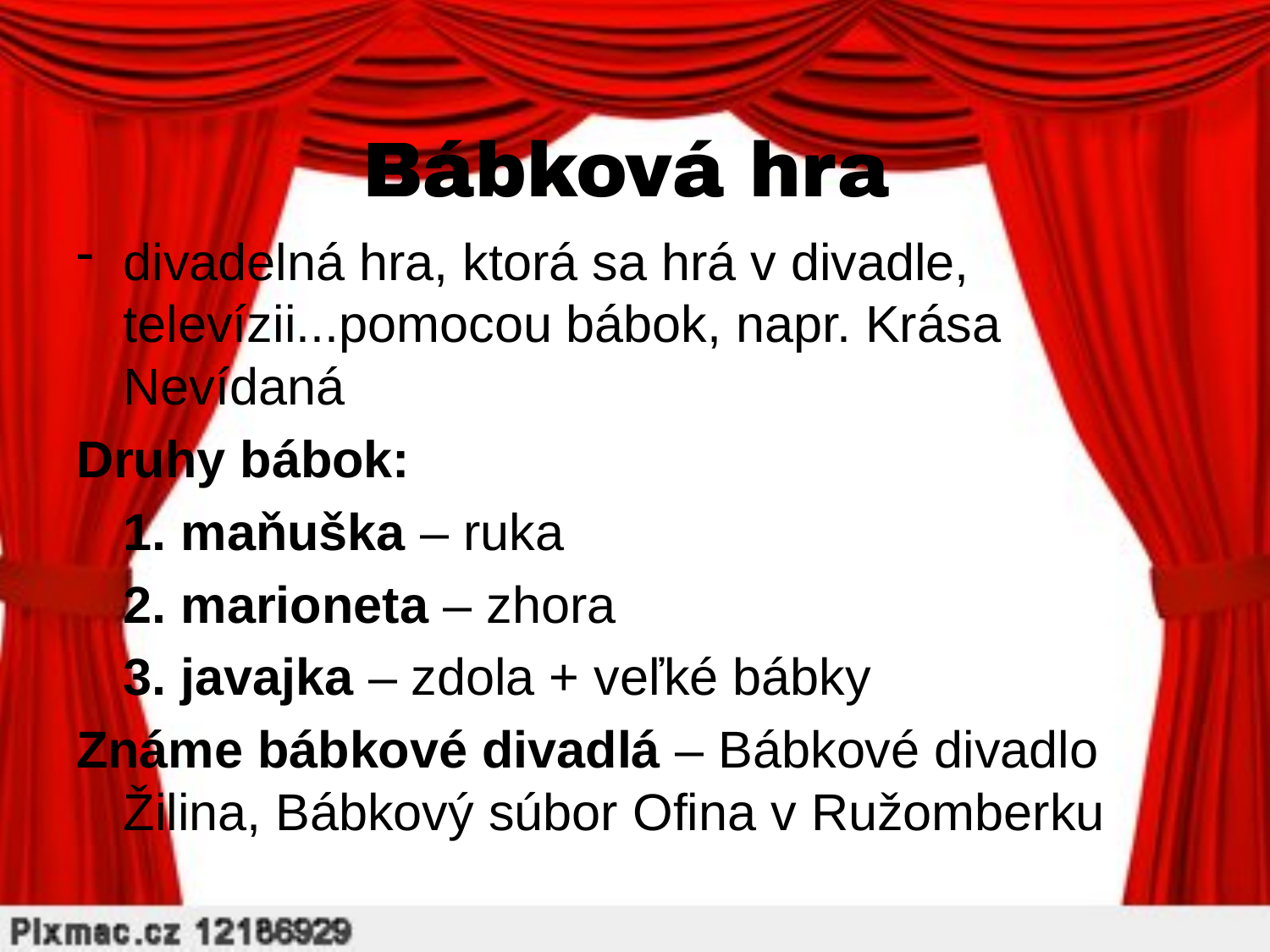

# Bábková hra
divadelná hra, ktorá sa hrá v divadle, televízii...pomocou bábok, napr. Krása Nevídaná
Druhy bábok:
				1. maňuška – ruka
				2. marioneta – zhora
				3. javajka – zdola + veľké bábky
Známe bábkové divadlá – Bábkové divadlo Žilina, Bábkový súbor Ofina v Ružomberku